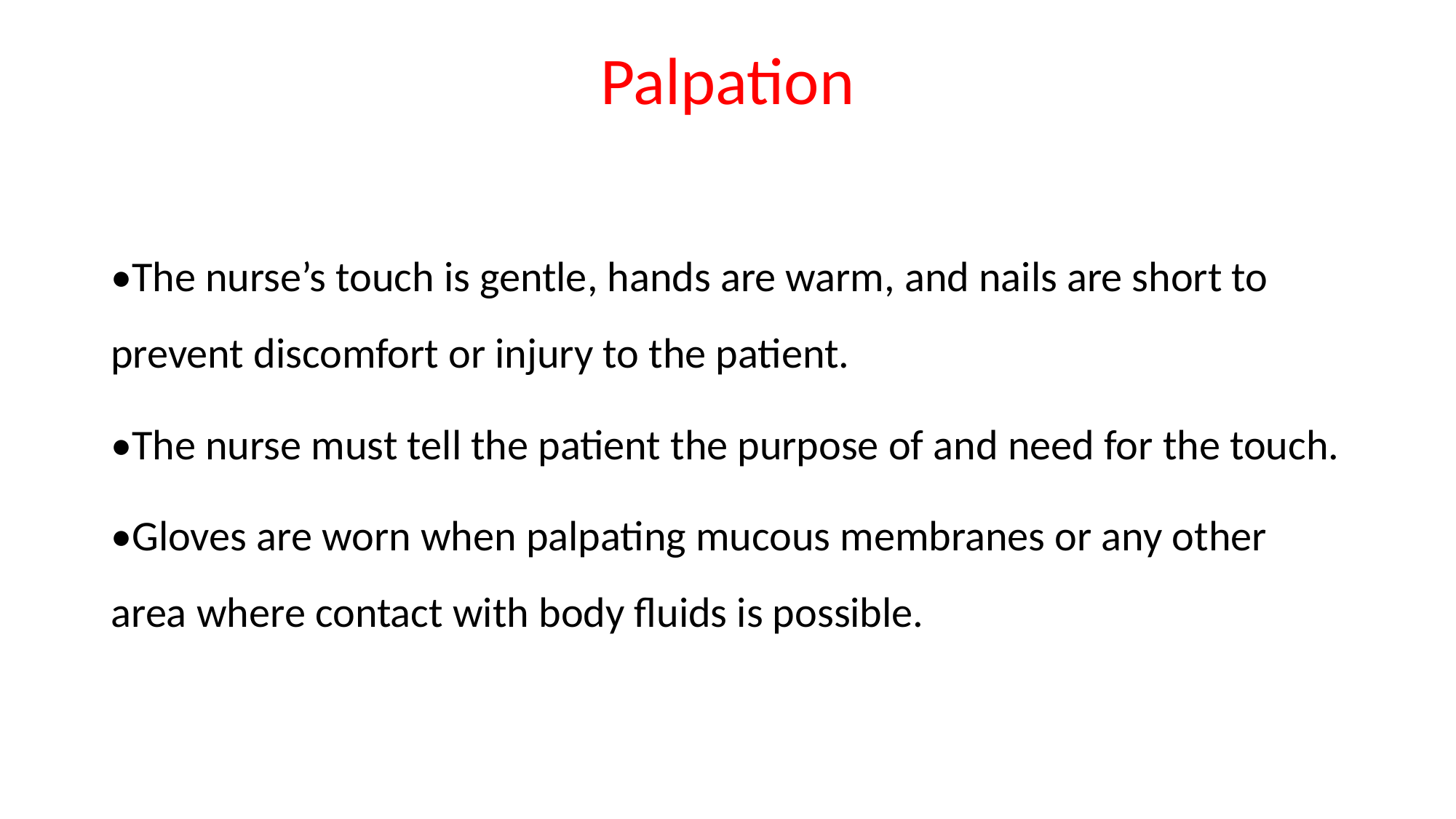

# Palpation
•The nurse’s touch is gentle, hands are warm, and nails are short to prevent discomfort or injury to the patient.
•The nurse must tell the patient the purpose of and need for the touch.
•Gloves are worn when palpating mucous membranes or any other area where contact with body fluids is possible.